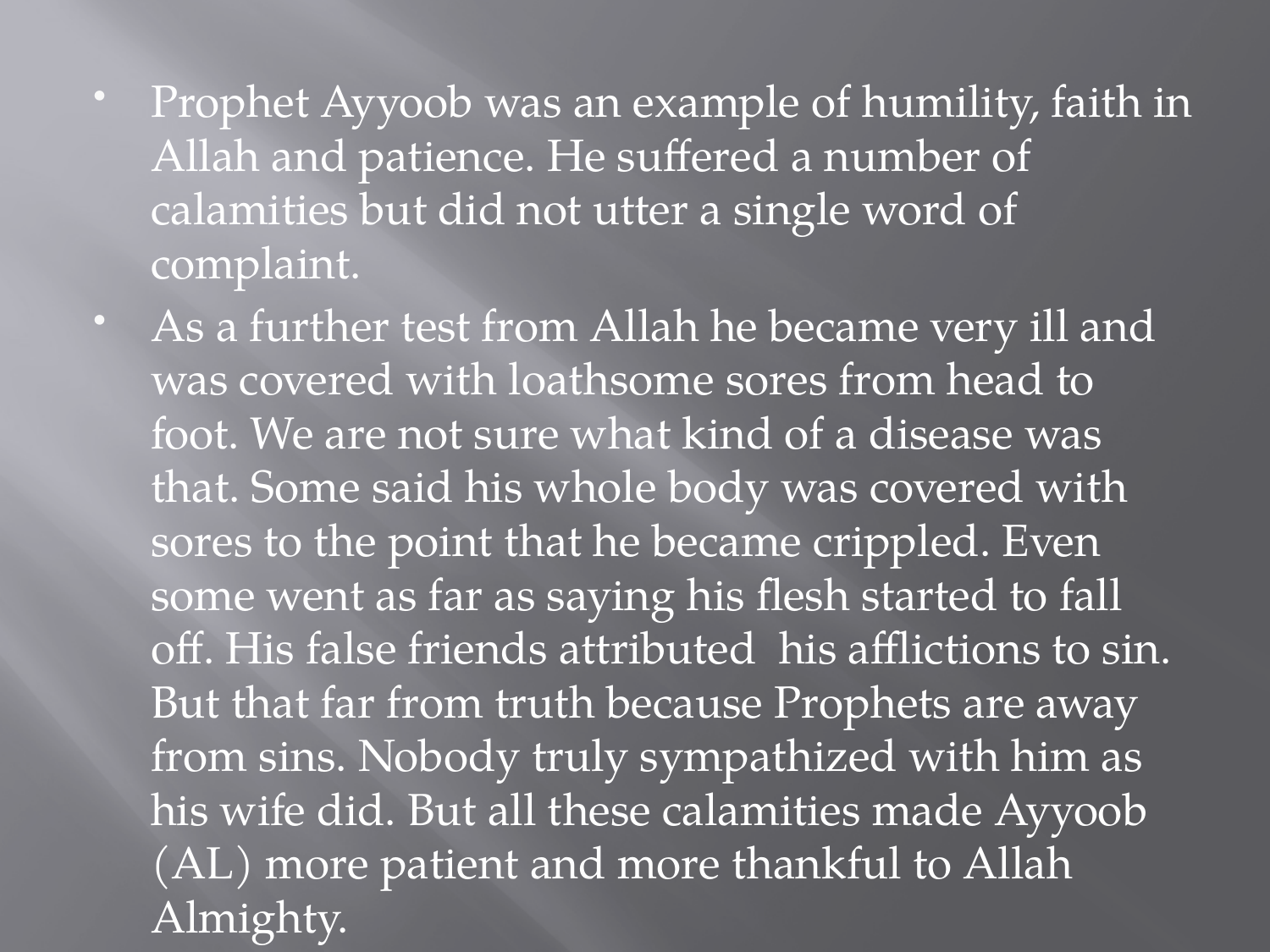

Prophet Ayyoob was an example of humility, faith in Allah and patience. He suffered a number of calamities but did not utter a single word of complaint.
As a further test from Allah he became very ill and was covered with loathsome sores from head to foot. We are not sure what kind of a disease was that. Some said his whole body was covered with sores to the point that he became crippled. Even some went as far as saying his flesh started to fall off. His false friends attributed  his afflictions to sin. But that far from truth because Prophets are away from sins. Nobody truly sympathized with him as his wife did. But all these calamities made Ayyoob (AL) more patient and more thankful to Allah Almighty.